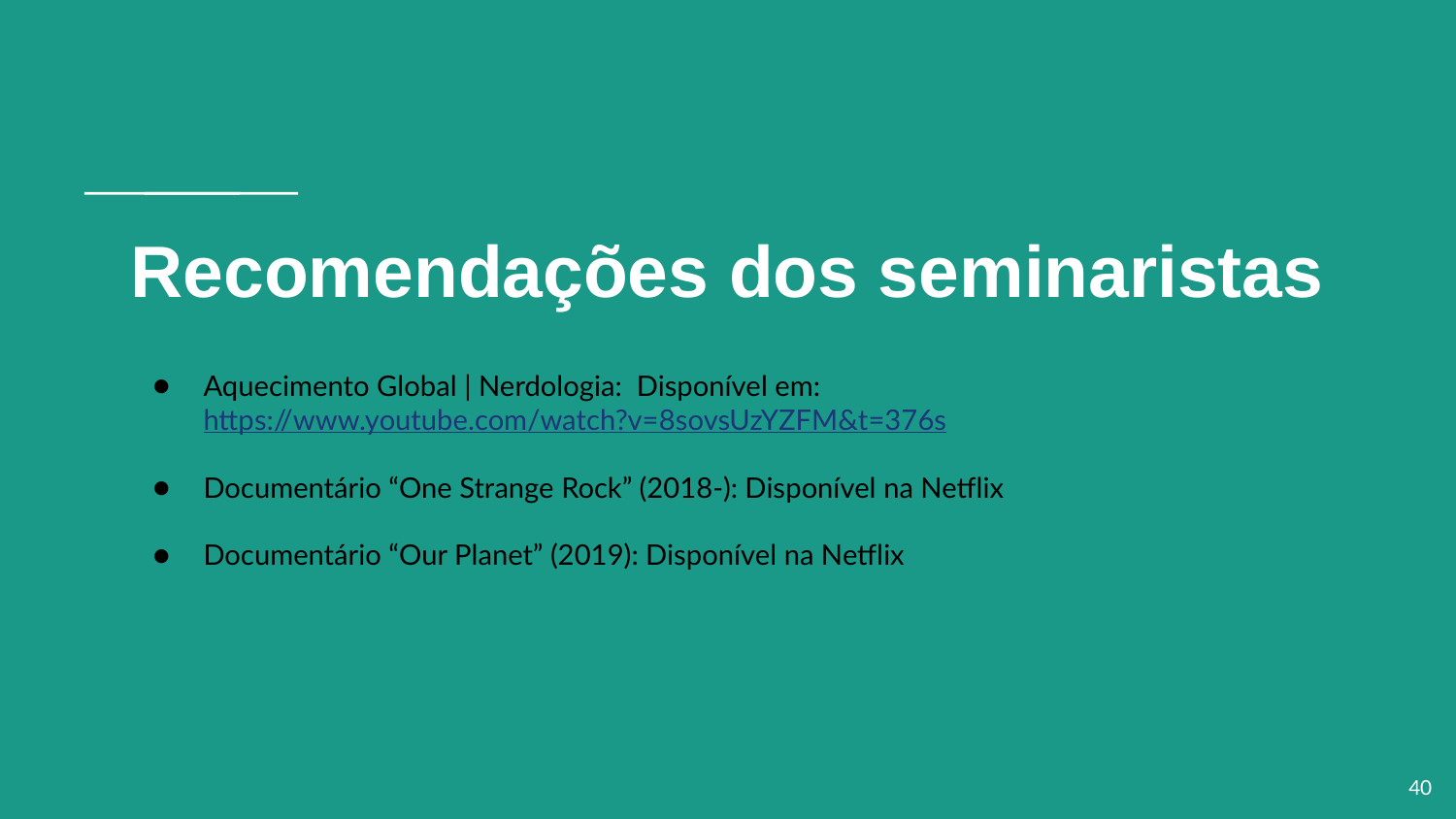

# Recomendações dos seminaristas
Aquecimento Global | Nerdologia:  Disponível em: https://www.youtube.com/watch?v=8sovsUzYZFM&t=376s

Documentário “One Strange Rock” (2018-): Disponível na Netflix

Documentário “Our Planet” (2019): Disponível na Netflix
40